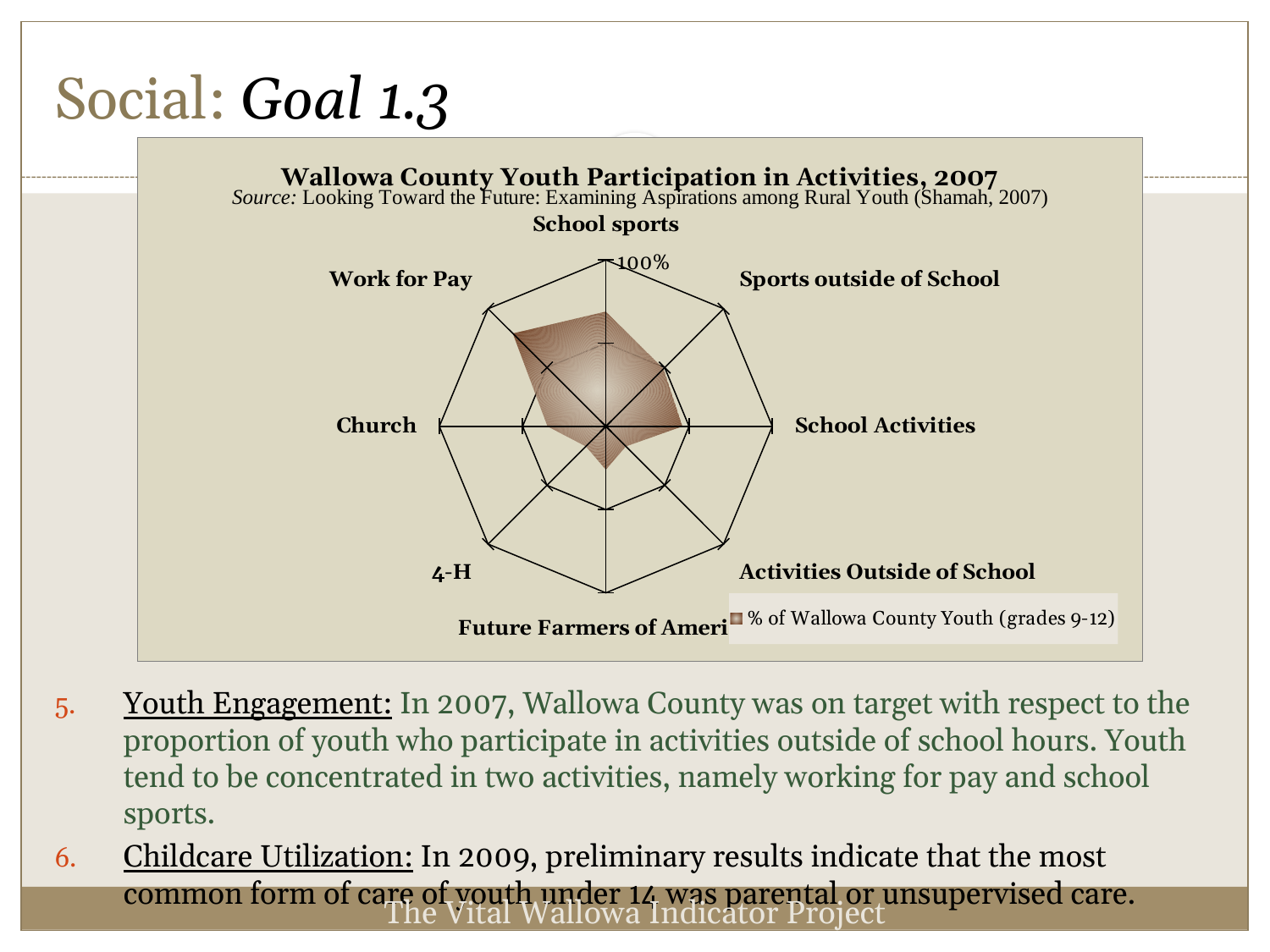

# Social: Goal 1.3

### Chart: Wallowa County Youth Participation in Activities, 2007

| Category | % of Wallowa County Youth (grades 9-12) |
|---|---|
| School sports | 0.6900000000000006 |
| Sports outside of School | 0.4900000000000003 |
| School Activities | 0.46 |
| Activities Outside of School | 0.17 |
| Future Farmers of America | 0.26 |
| 4-H | 0.17 |
| Church | 0.3500000000000003 |
| Work for Pay | 0.79 |
Youth Engagement: In 2007, Wallowa County was on target with respect to the proportion of youth who participate in activities outside of school hours. Youth tend to be concentrated in two activities, namely working for pay and school sports.
Childcare Utilization: In 2009, preliminary results indicate that the most common form of care of youth under 14 was parental or unsupervised care.

The Vital Wallowa Indicator Project